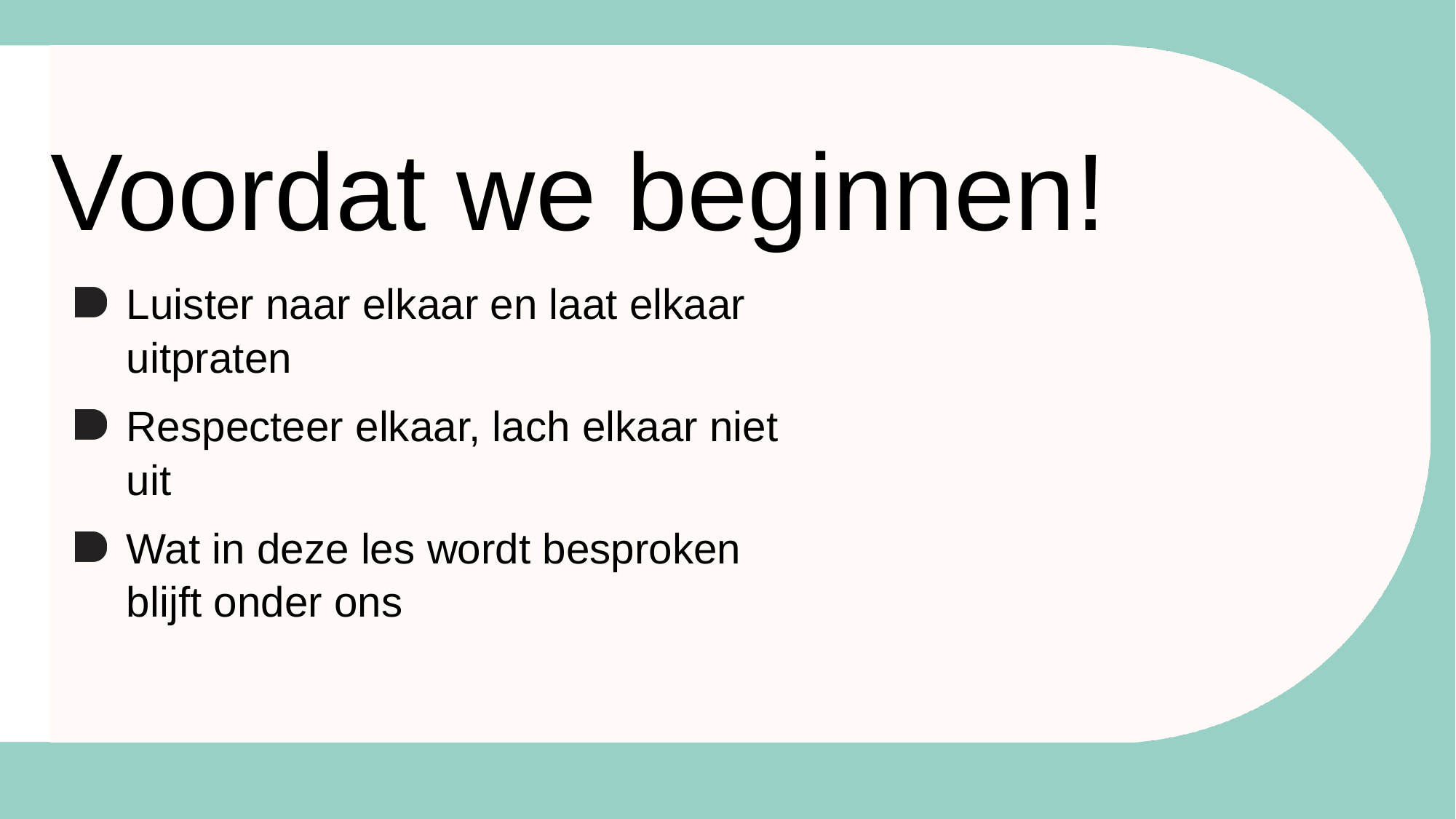

# Voordat we beginnen!
Luister naar elkaar en laat elkaar uitpraten
Respecteer elkaar, lach elkaar niet uit
Wat in deze les wordt besproken blijft onder ons